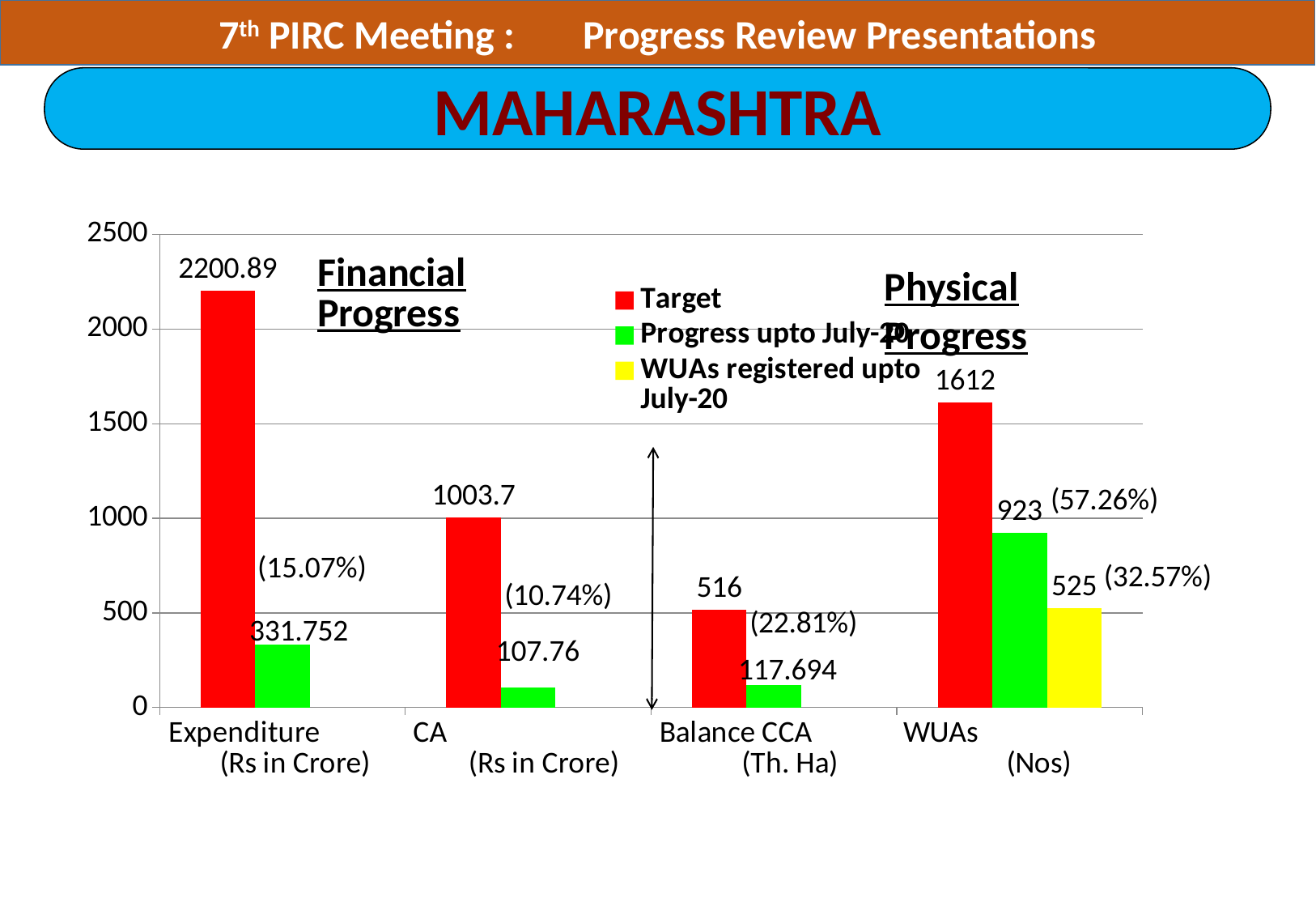

7th PIRC Meeting :	Progress Review Presentations
MAHARASHTRA

### Chart

| Category | Target | Progress upto July-20 | WUAs registered upto July-20 |
|---|---|---|---|
| Expenditure                 (Rs in Crore) | 2200.89 | 331.752 | None |
| CA                                     (Rs in Crore) | 1003.7 | 107.76 | None |
| Balance CCA                  (Th. Ha) | 516.0 | 117.694 | None |
| WUAs                                (Nos) | 1612.0 | 923.0 | 525.0 |
Physical Progress
(15.07%)